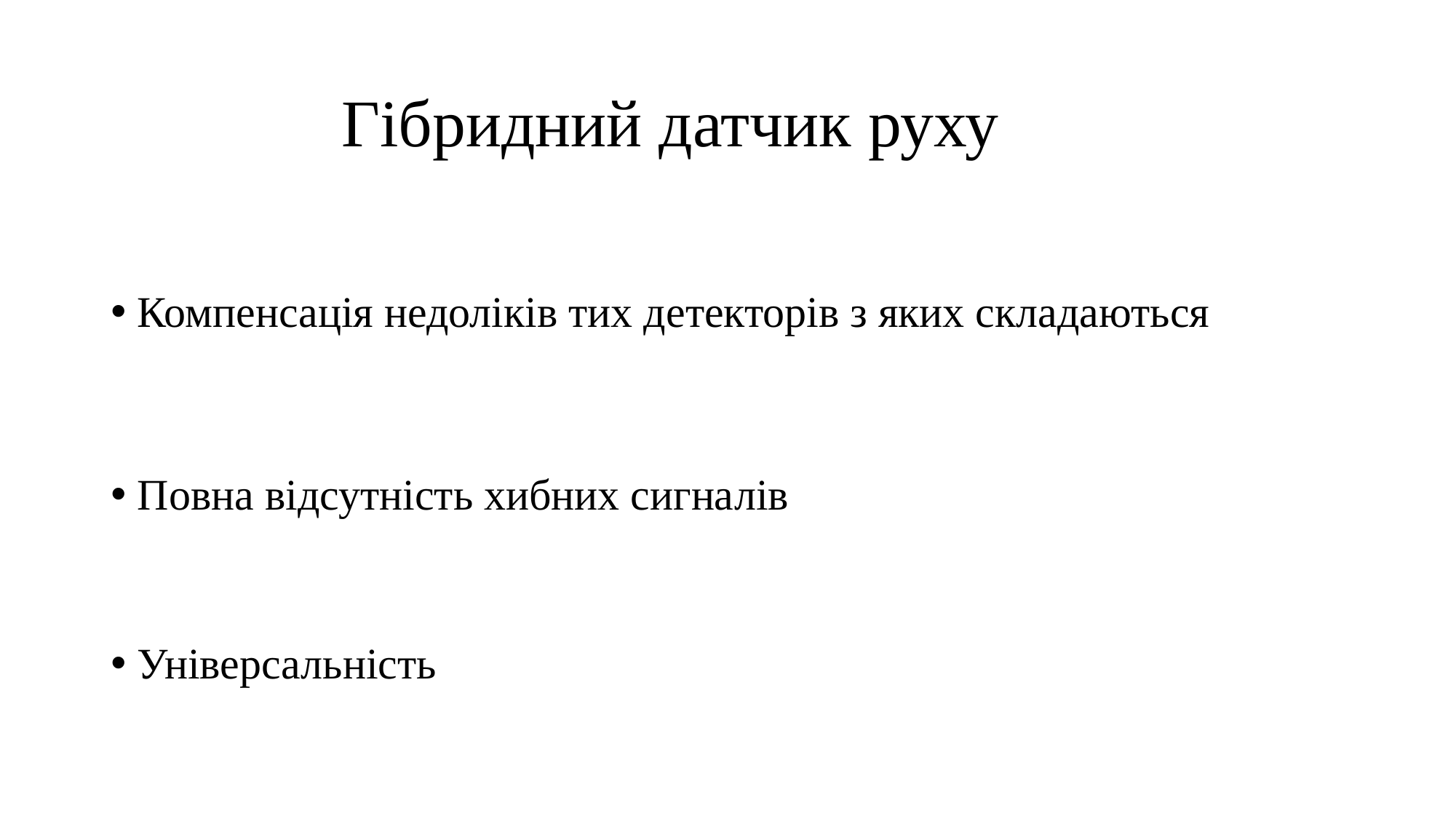

# Гібридний датчик руху

Компенсація недоліків тих детекторів з яких складаються

Повна відсутність хибних сигналів

Універсальність